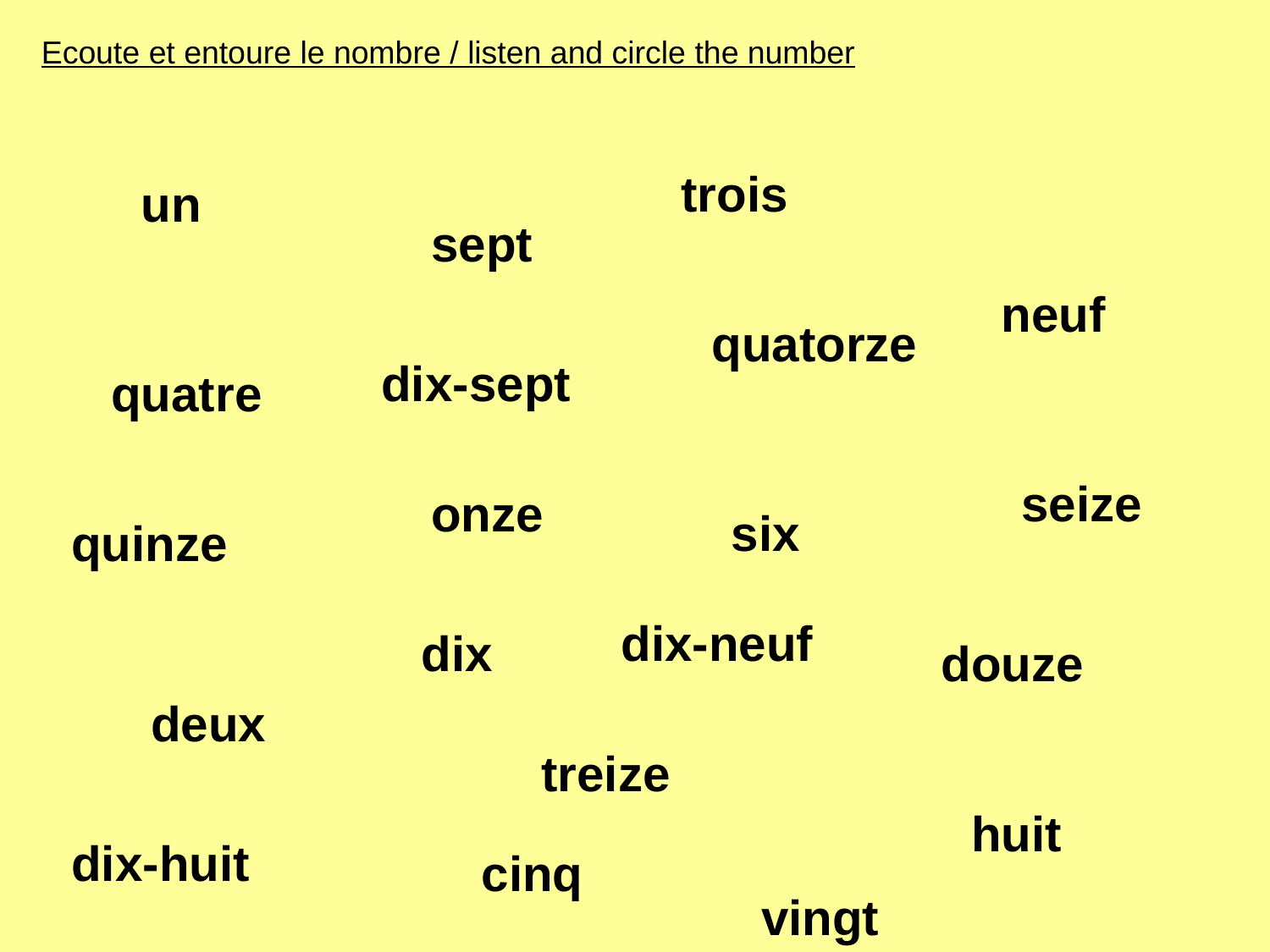

Ecoute et entoure le nombre / listen and circle the number
trois
un
sept
neuf
quatorze
dix-sept
quatre
seize
onze
six
quinze
dix-neuf
dix
douze
deux
treize
huit
dix-huit
cinq
vingt